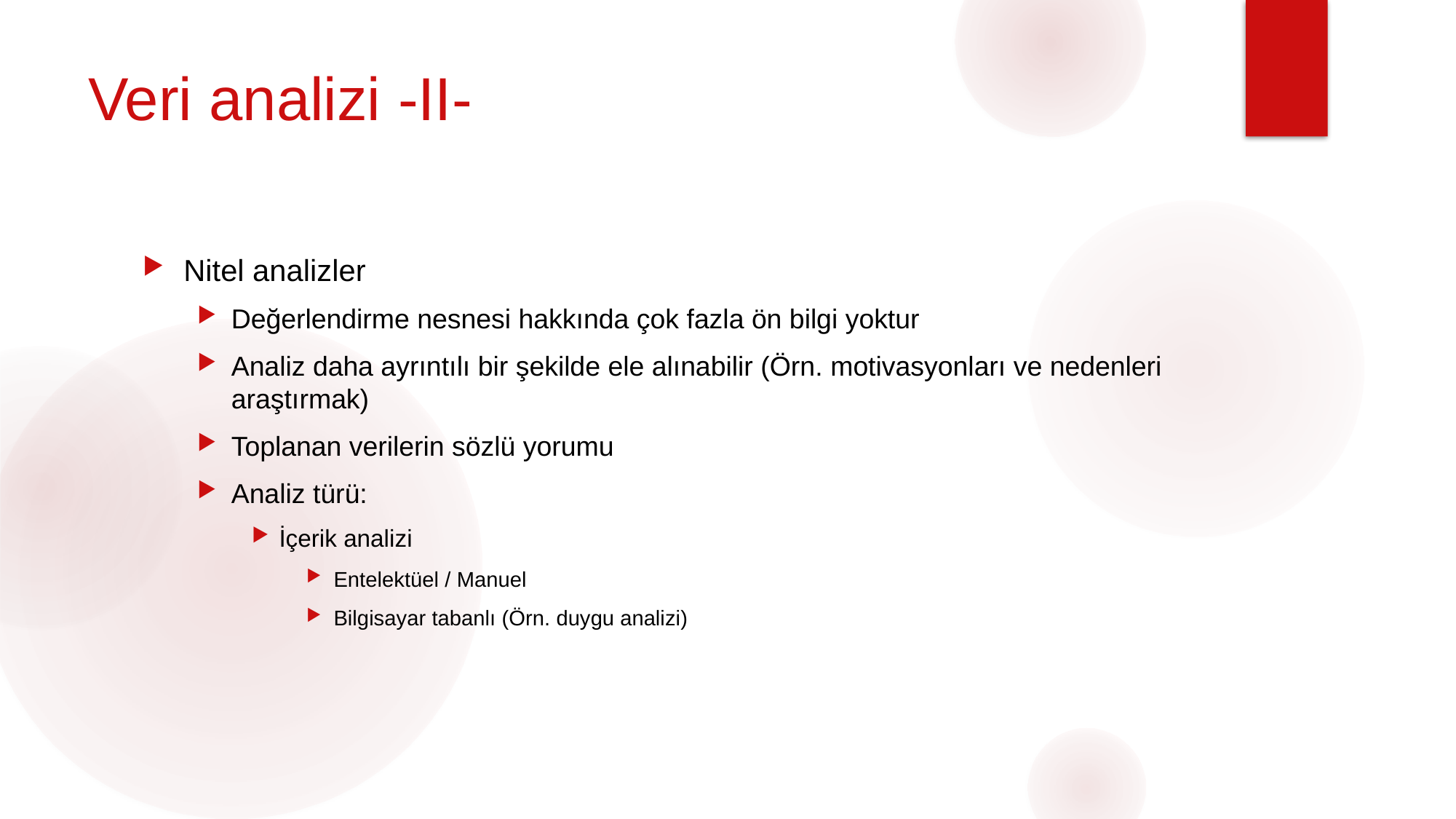

# Veri analizi -II-
Nitel analizler
Değerlendirme nesnesi hakkında çok fazla ön bilgi yoktur
Analiz daha ayrıntılı bir şekilde ele alınabilir (Örn. motivasyonları ve nedenleri araştırmak)
Toplanan verilerin sözlü yorumu
Analiz türü:
İçerik analizi
Entelektüel / Manuel
Bilgisayar tabanlı (Örn. duygu analizi)